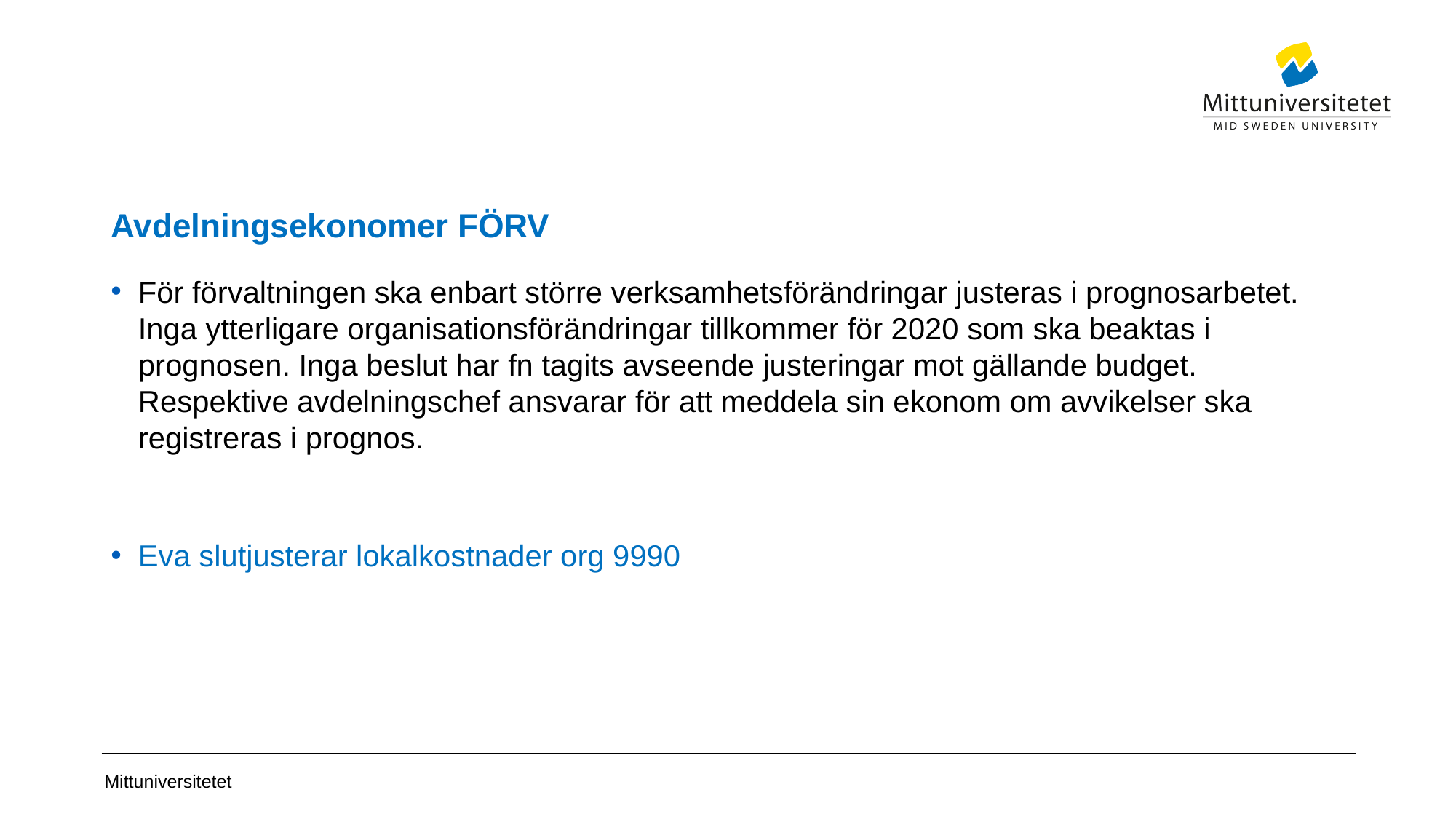

# Avdelningsekonomer FÖRV
För förvaltningen ska enbart större verksamhetsförändringar justeras i prognosarbetet. Inga ytterligare organisationsförändringar tillkommer för 2020 som ska beaktas i prognosen. Inga beslut har fn tagits avseende justeringar mot gällande budget. Respektive avdelningschef ansvarar för att meddela sin ekonom om avvikelser ska registreras i prognos.

Eva slutjusterar lokalkostnader org 9990